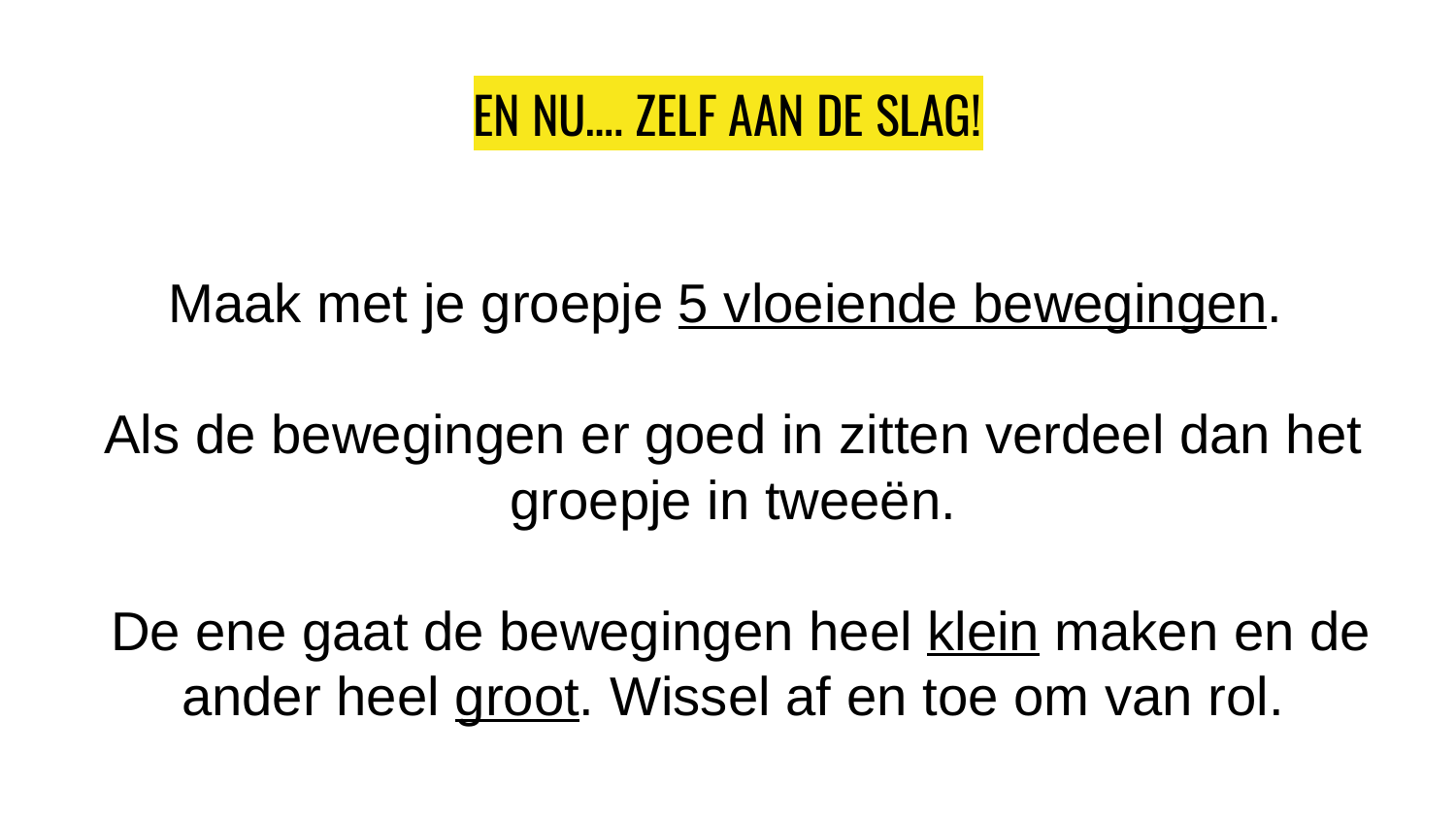

# EN NU…. ZELF AAN DE SLAG!

Maak met je groepje 5 vloeiende bewegingen.

Als de bewegingen er goed in zitten verdeel dan het groepje in tweeën.

 De ene gaat de bewegingen heel klein maken en de ander heel groot. Wissel af en toe om van rol.